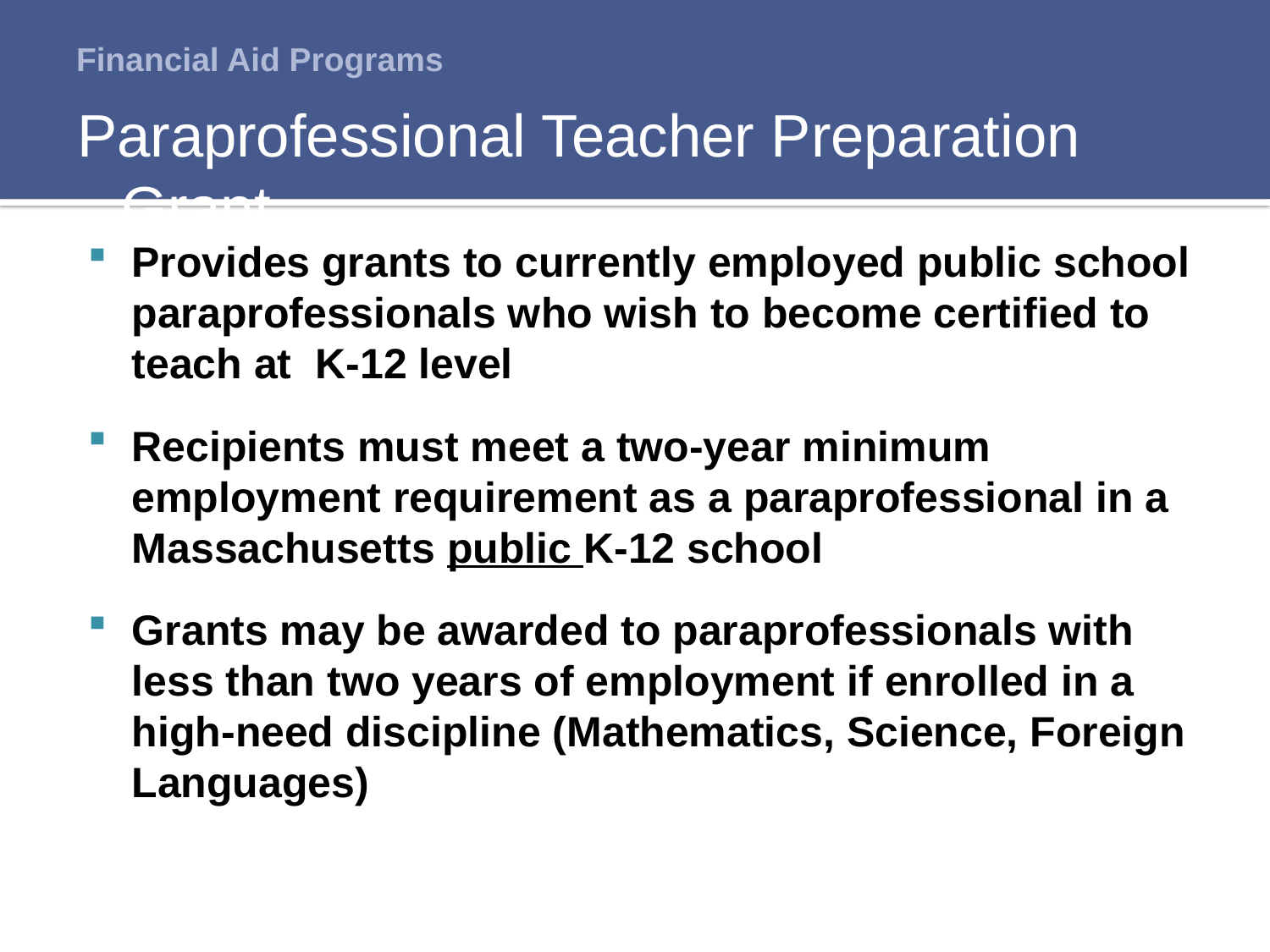

# Financial Aid Programs
Paraprofessional Teacher Preparation Grant
Provides grants to currently employed public school paraprofessionals who wish to become certified to  teach at  K-12 level
Recipients must meet a two-year minimum employment requirement as a paraprofessional in a Massachusetts public K-12 school
Grants may be awarded to paraprofessionals with less than two years of employment if enrolled in a high-need discipline (Mathematics, Science, Foreign Languages)